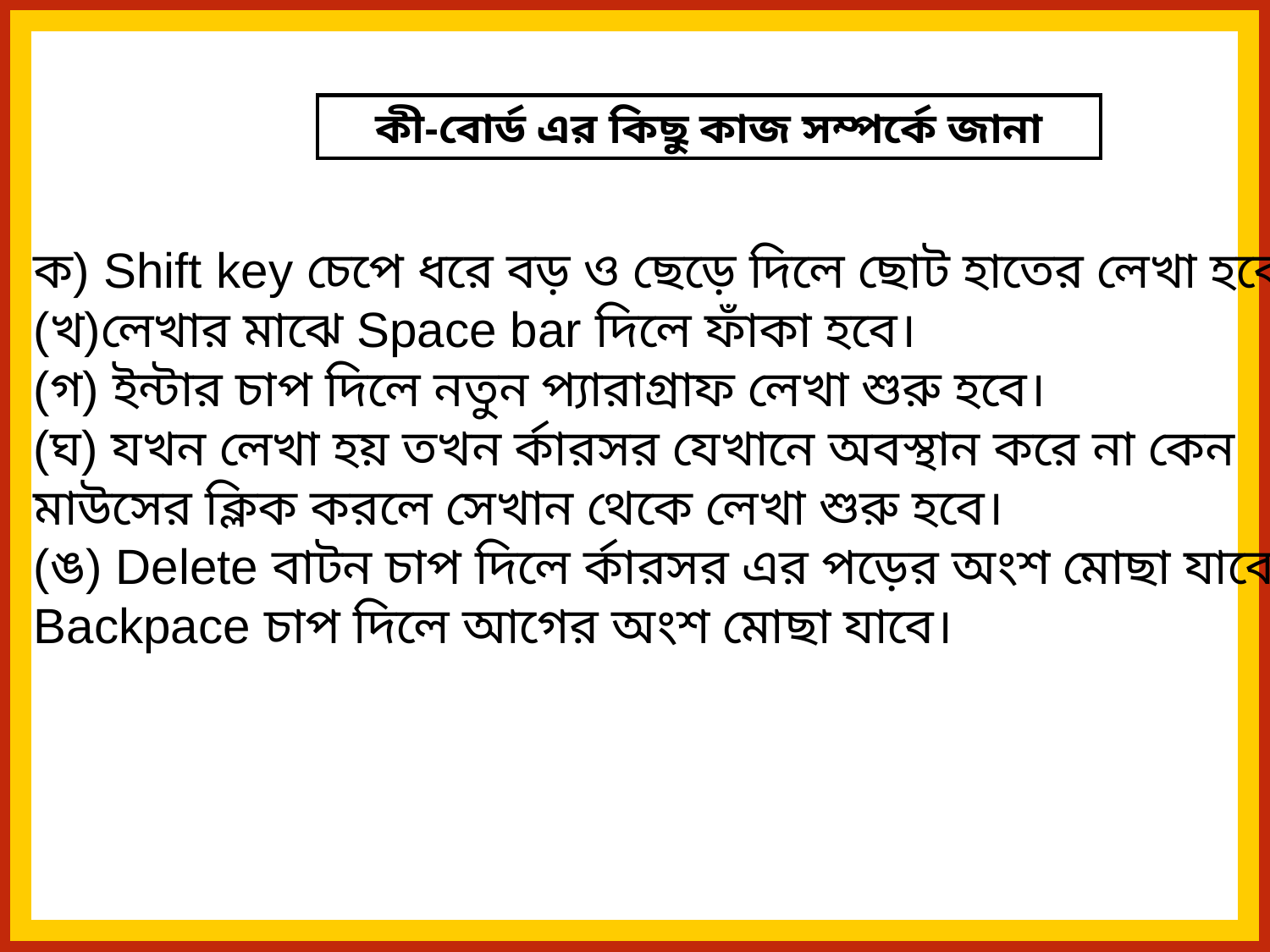

ক) Shift key চেপে ধরে বড় ও ছেড়ে দিলে ছোট হাতের লেখা হবে।
(খ)লেখার মাঝে Space bar দিলে ফাঁকা হবে।
(গ) ইন্টার চাপ দিলে নতুন প্যারাগ্রাফ লেখা শুরু হবে।
(ঘ) যখন লেখা হয় তখন র্কারসর যেখানে অবস্থান করে না কেন
মাউসের ক্লিক করলে সেখান থেকে লেখা শুরু হবে।
(ঙ) Delete বাটন চাপ দিলে র্কারসর এর পড়ের অংশ মোছা যাবে।
Backpace চাপ দিলে আগের অংশ মোছা যাবে।

কী-বোর্ড এর কিছু কাজ সম্পর্কে জানা